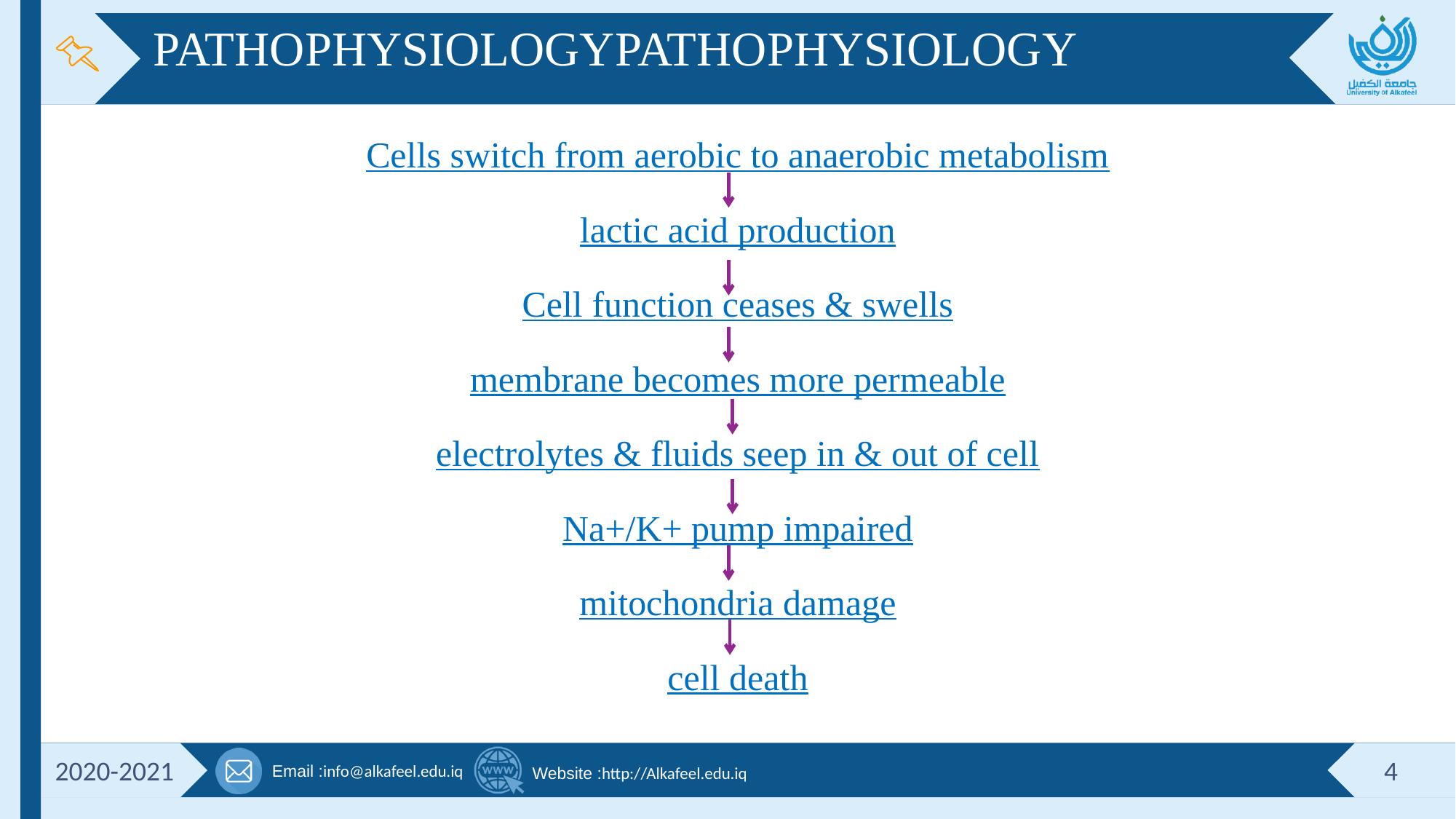

# PATHOPHYSIOLOGYPATHOPHYSIOLOGY
Cells switch from aerobic to anaerobic metabolism
lactic acid production
Cell function ceases & swells
membrane becomes more permeable
electrolytes & fluids seep in & out of cell
Na+/K+ pump impaired
mitochondria damage
cell death
2020-2021
4